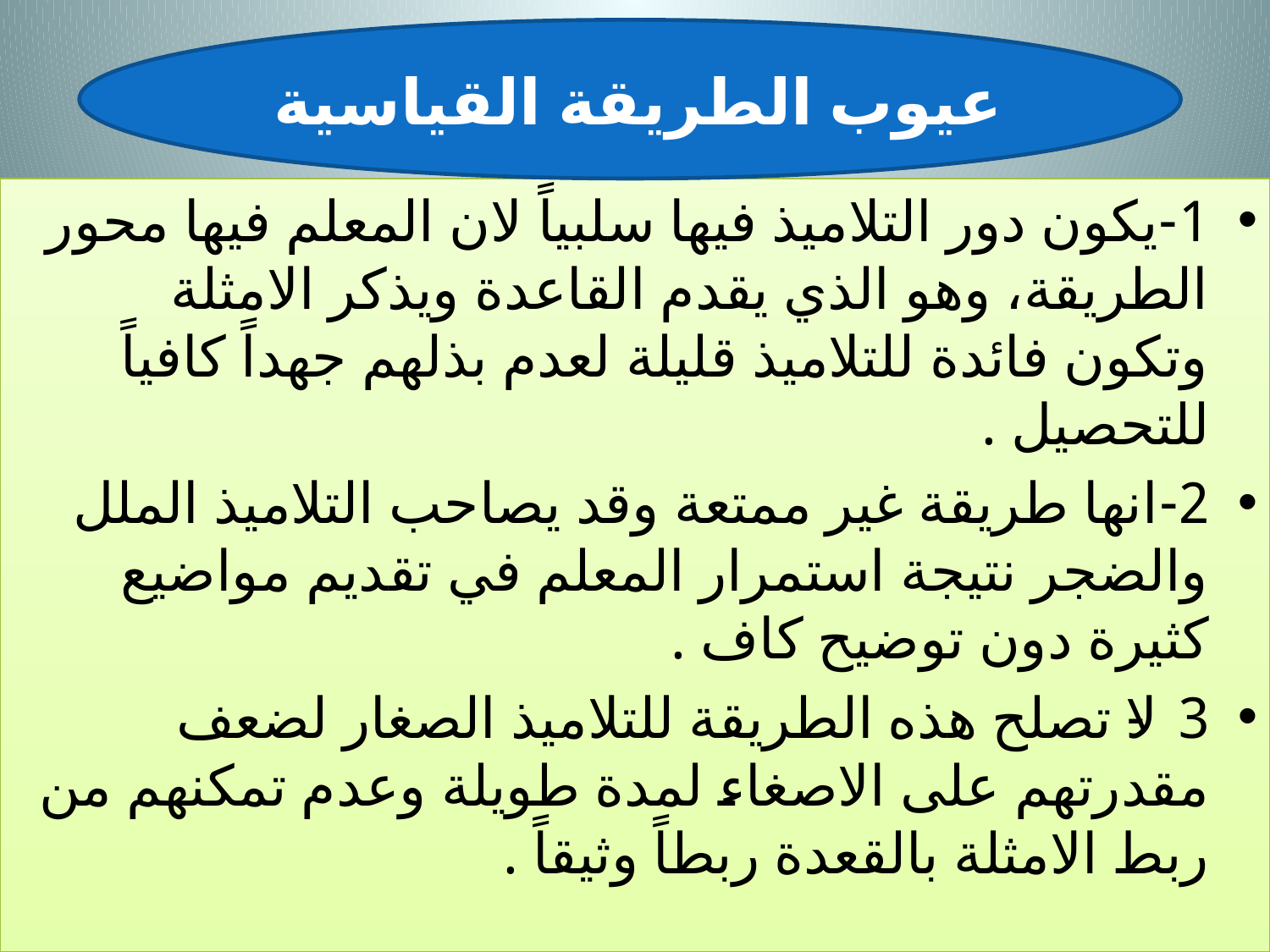

عيوب الطريقة القياسية
1‏-يكون دور التلاميذ فيها سلبياً لان المعلم فيها محور الطريقة، وهو الذي يقدم القاعدة ويذكر الامثلة وتكون فائدة للتلاميذ قليلة لعدم بذلهم جهداً كافياً للتحصيل .
2-انها طريقة غير ممتعة وقد يصاحب التلاميذ الملل والضجر نتيجة استمرار المعلم في تقديم مواضيع كثيرة دون توضيح كاف .
3-لا تصلح هذه الطريقة للتلاميذ الصغار لضعف مقدرتهم على الاصغاء لمدة طويلة وعدم تمكنهم من ربط الامثلة بالقعدة ربطاً وثيقاً .